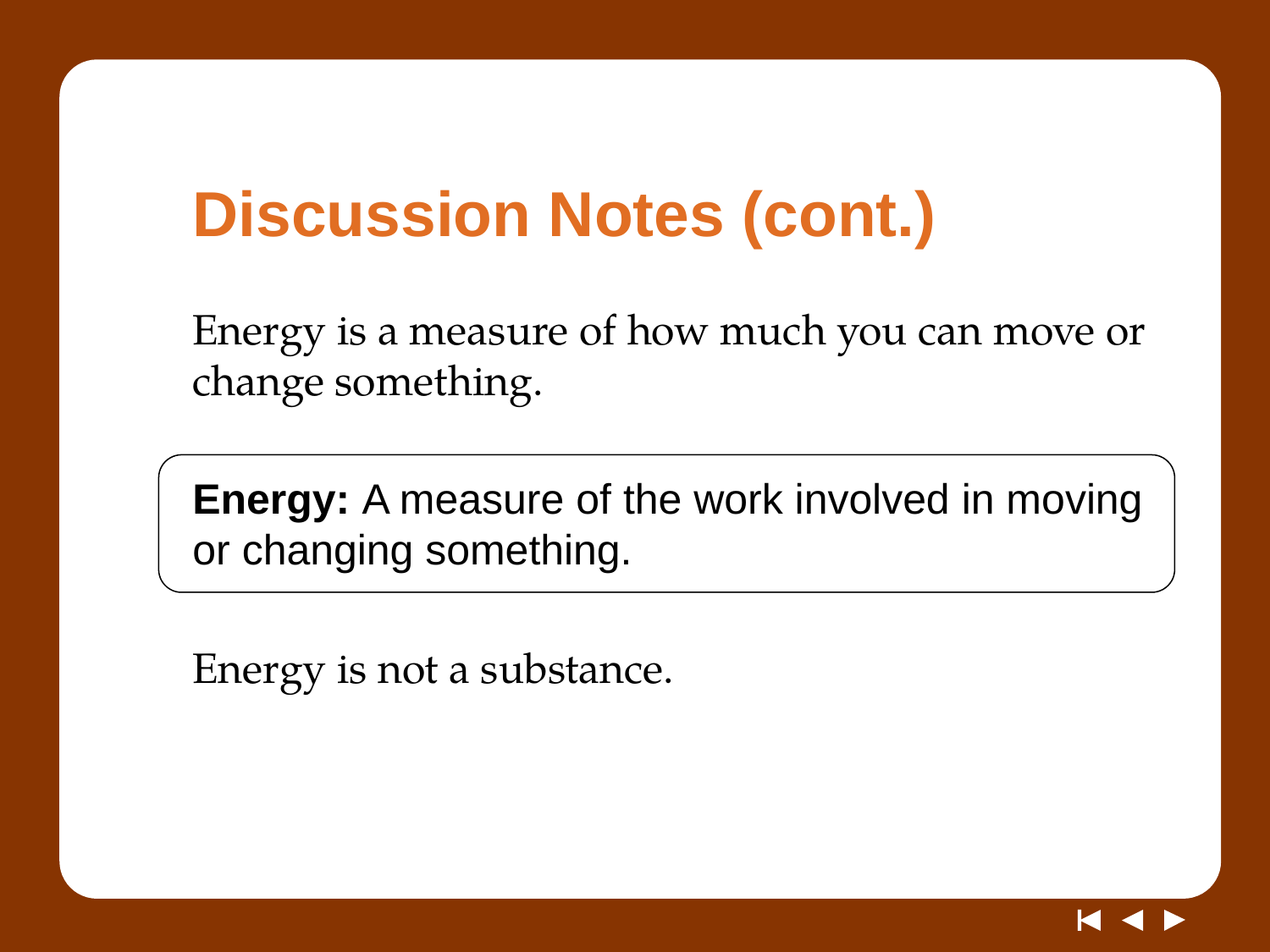

# Discussion Notes (cont.)
Energy is a measure of how much you can move or change something.

Energy: A measure of the work involved in moving or changing something.

Energy is not a substance.